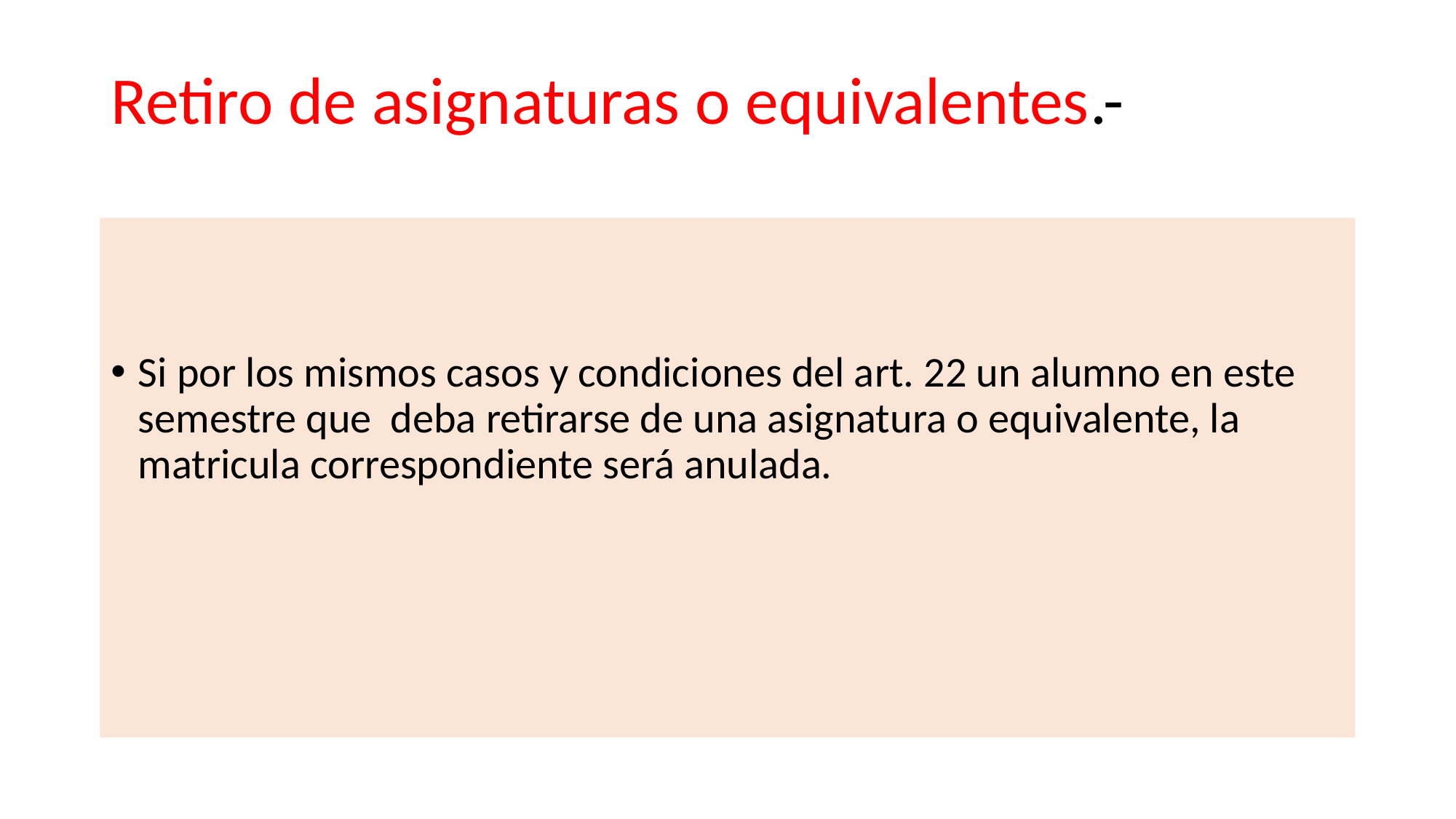

# Retiro de asignaturas o equivalentes.-

Si por los mismos casos y condiciones del art. 22 un alumno en este semestre que  deba retirarse de una asignatura o equivalente, la matricula correspondiente será anulada.